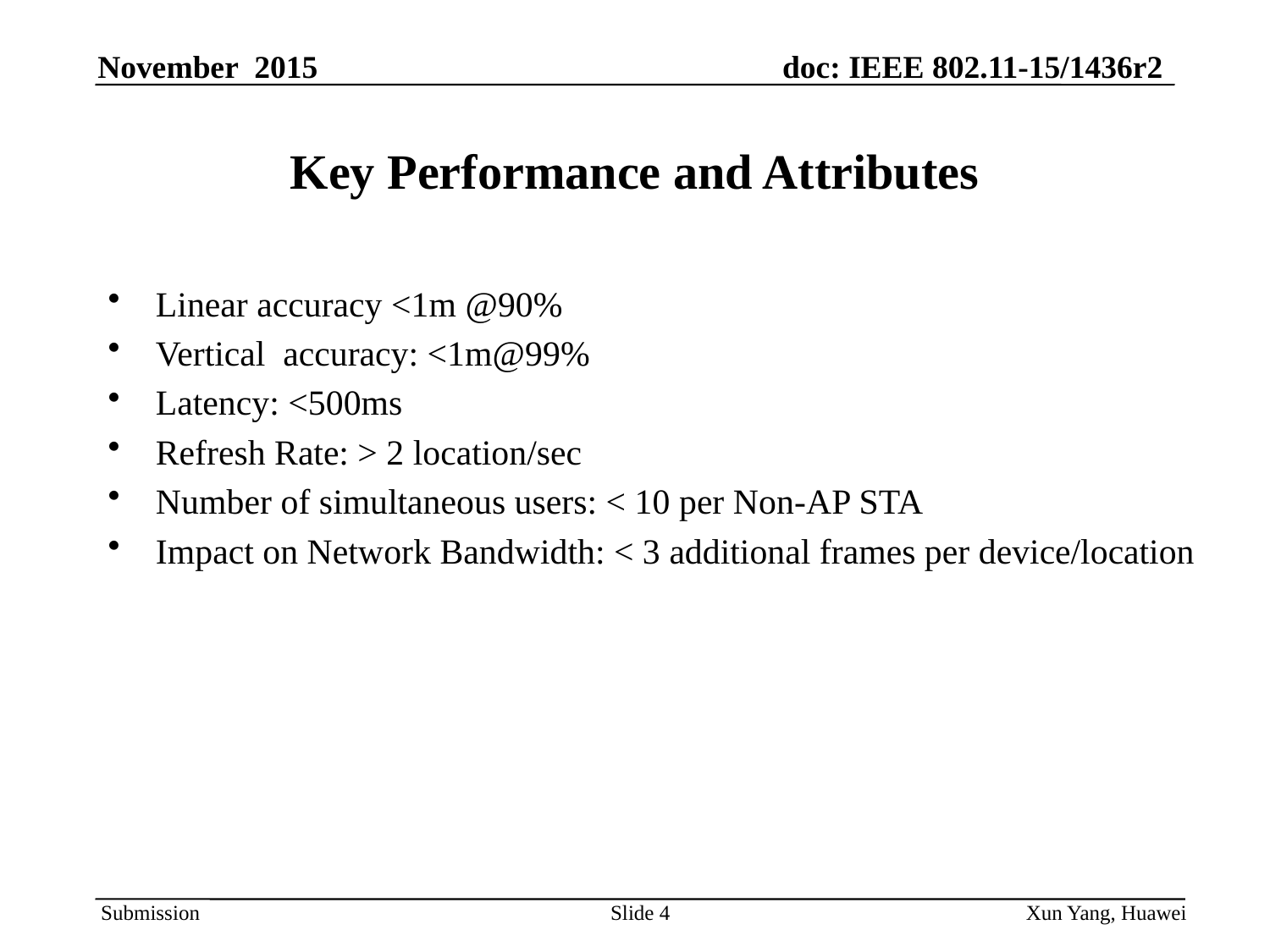

# Key Performance and Attributes
Linear accuracy <1m @90%
Vertical  accuracy: <1m@99%
Latency: <500ms
Refresh Rate: > 2 location/sec
Number of simultaneous users: < 10 per Non-AP STA
Impact on Network Bandwidth: < 3 additional frames per device/location

Slide 4
Xun Yang, Huawei